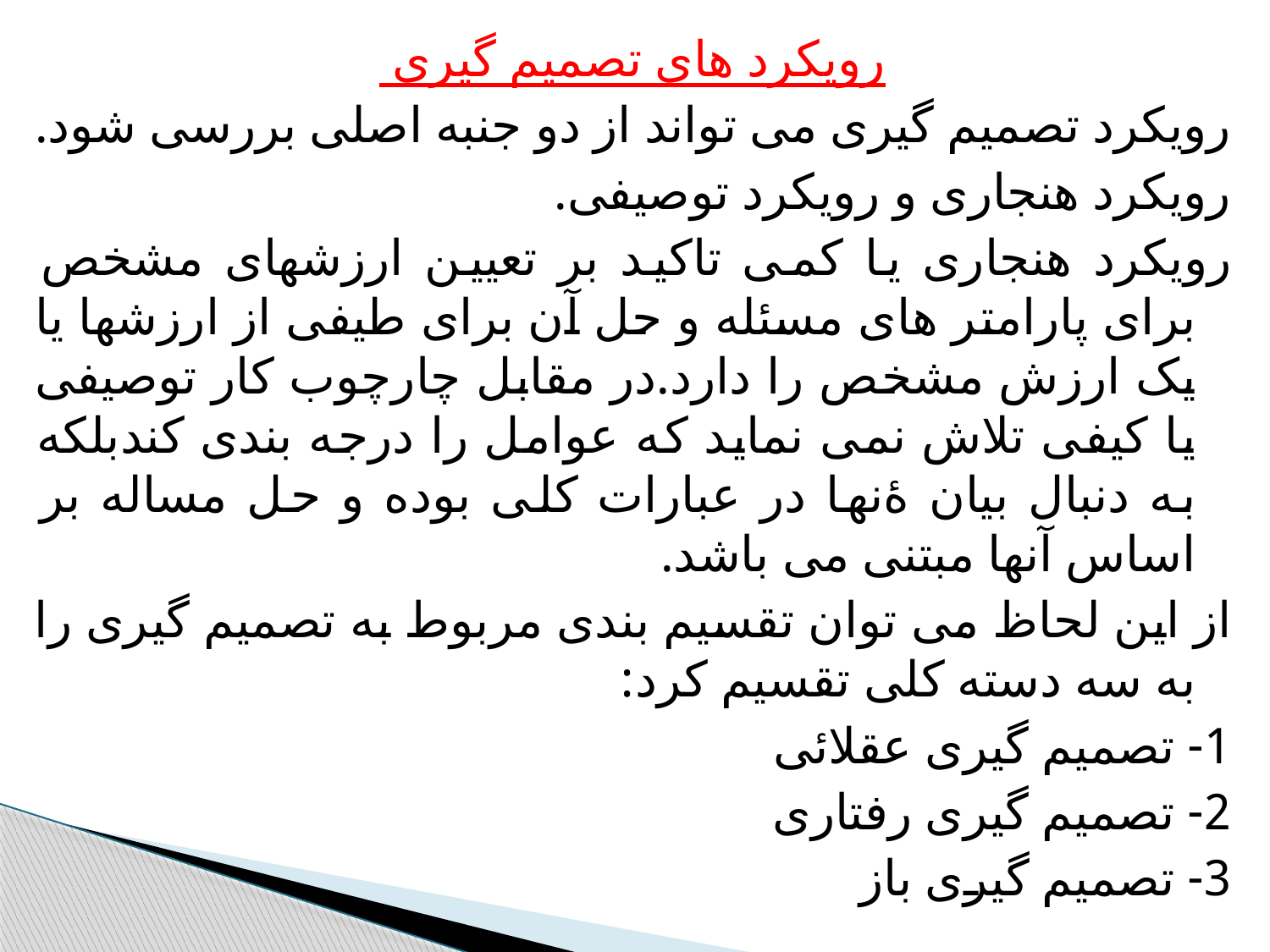

رویکرد های تصمیم گیری
رویکرد تصمیم گیری می تواند از دو جنبه اصلی بررسی شود.
رویکرد هنجاری و رویکرد توصیفی.
رویکرد هنجاری یا کمی تاکید بر تعیین ارزشهای مشخص برای پارامتر های مسئله و حل آن برای طیفی از ارزشها یا یک ارزش مشخص را دارد.در مقابل چارچوب کار توصیفی یا کیفی تلاش نمی نماید که عوامل را درجه بندی کندبلکه به دنبال بیان ۀنها در عبارات کلی بوده و حل مساله بر اساس آنها مبتنی می باشد.
از این لحاظ می توان تقسیم بندی مربوط به تصمیم گیری را به سه دسته کلی تقسیم کرد:
1- تصمیم گیری عقلائی
2- تصمیم گیری رفتاری
3- تصمیم گیری باز